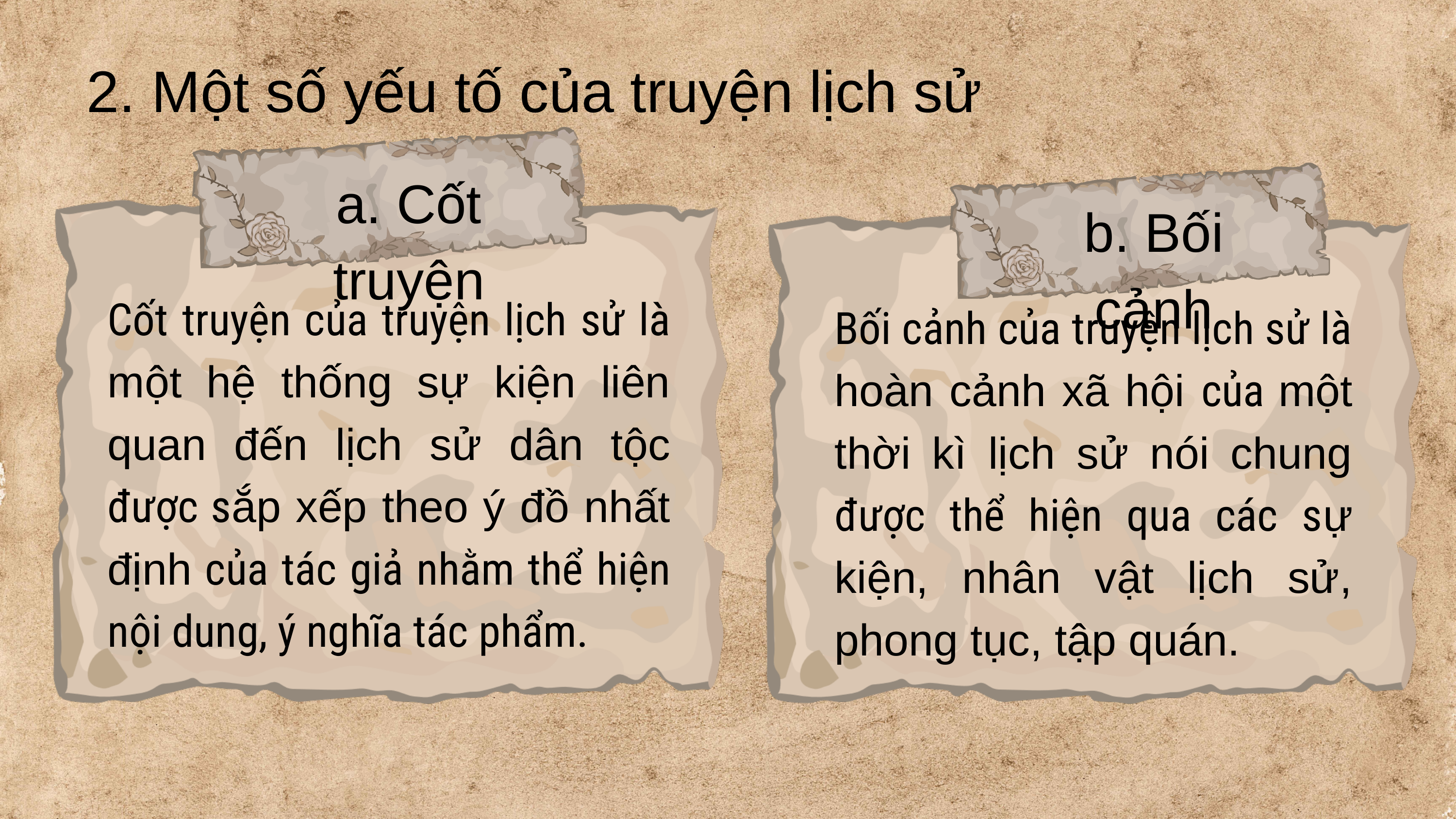

2. Một số yếu tố của truyện lịch sử

a. Cốt truyện

b. Bối cảnh

Cốt truyện của truyện lịch sử là một hệ thống sự kiện liên quan đến lịch sử dân tộc được sắp xếp theo ý đồ nhất định của tác giả nhằm thể hiện nội dung, ý nghĩa tác phẩm.
Bối cảnh của truyện lịch sử là hoàn cảnh xã hội của một thời kì lịch sử nói chung được thể hiện qua các sự kiện, nhân vật lịch sử, phong tục, tập quán.